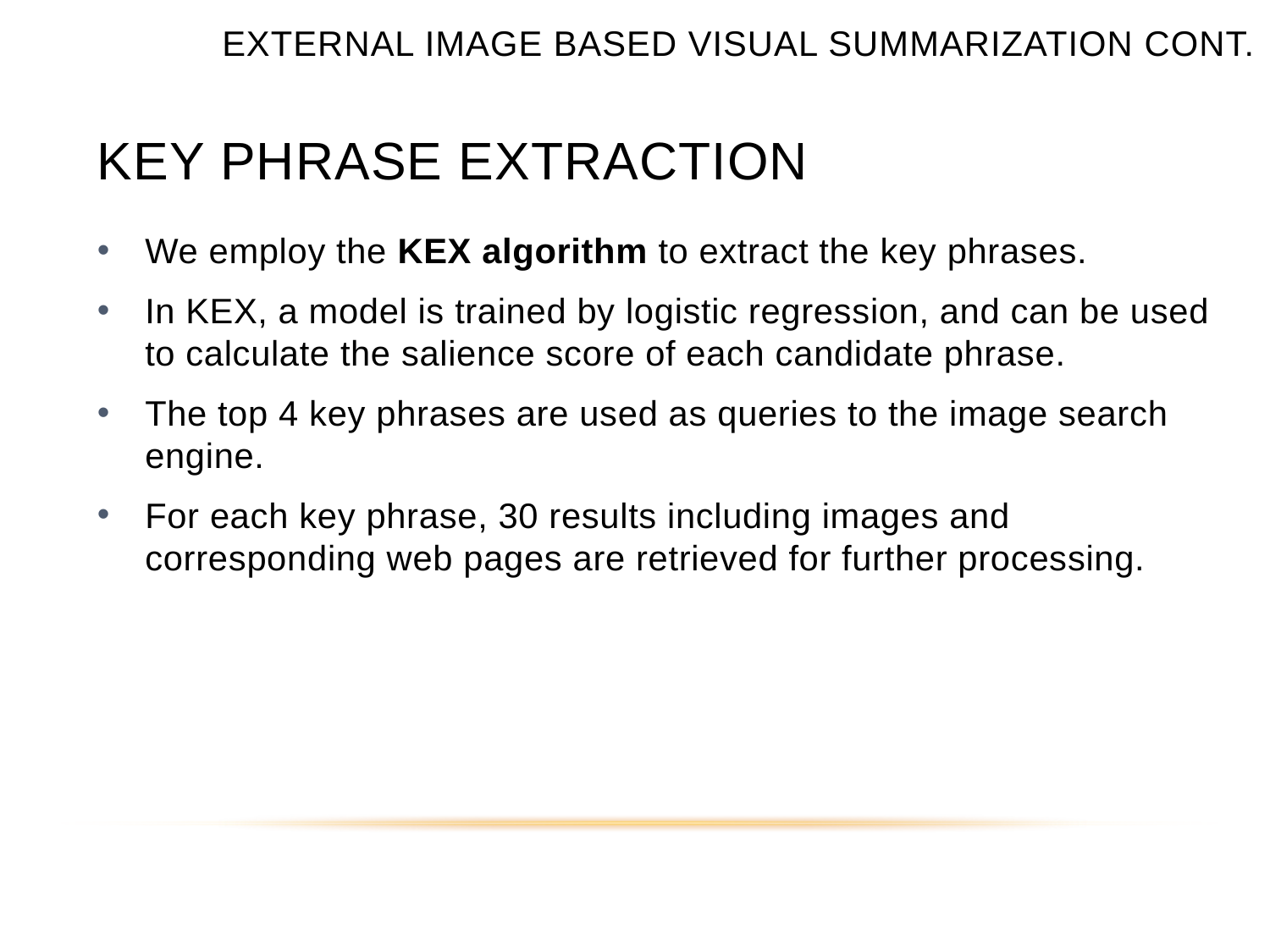

External image based visual summarization cont.
# Key phrase extraction
We employ the KEX algorithm to extract the key phrases.
In KEX, a model is trained by logistic regression, and can be used to calculate the salience score of each candidate phrase.
The top 4 key phrases are used as queries to the image search engine.
For each key phrase, 30 results including images and corresponding web pages are retrieved for further processing.